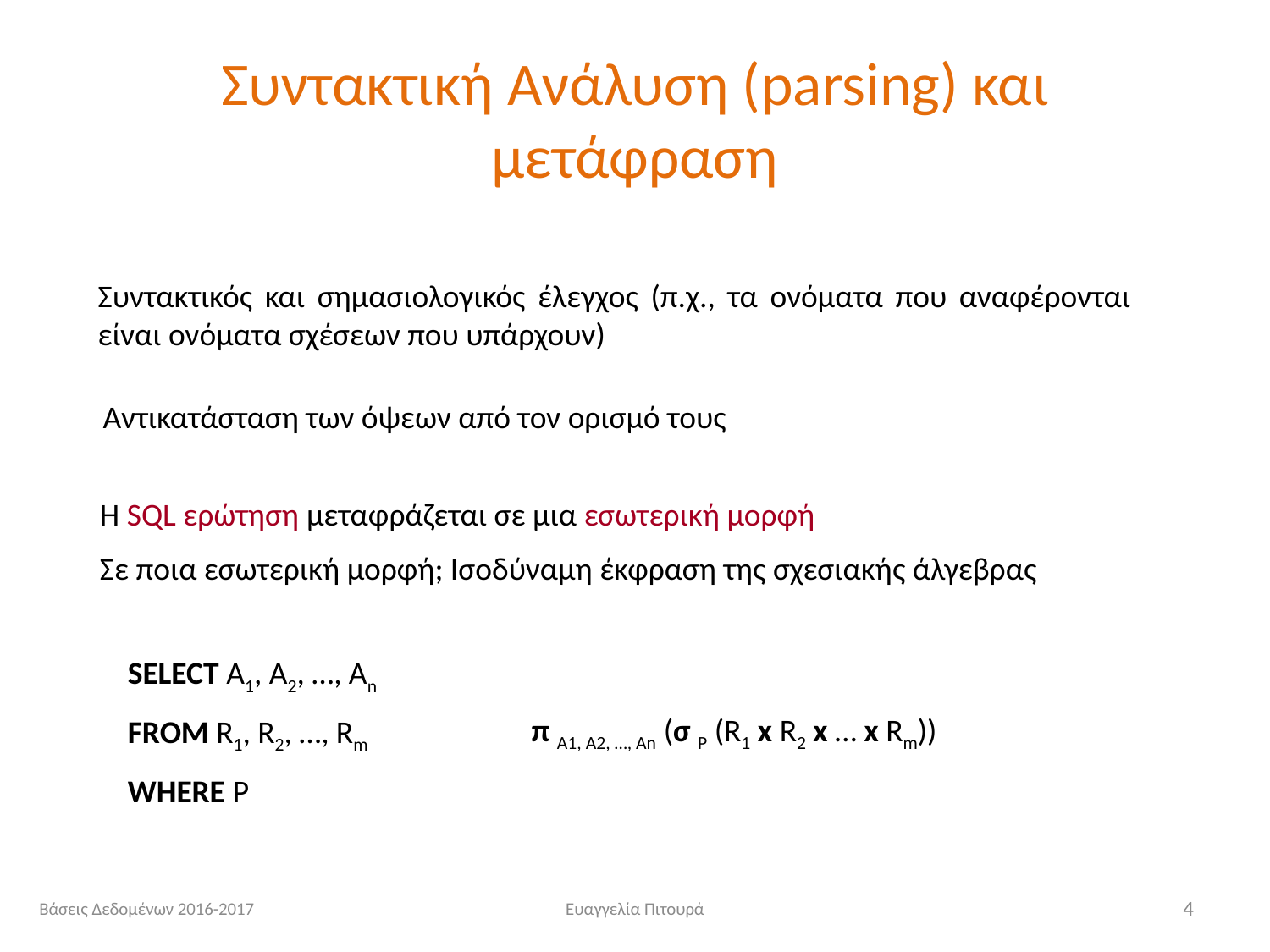

# Συντακτική Ανάλυση (parsing) και μετάφραση
Συντακτικός και σημασιολογικός έλεγχος (π.χ., τα ονόματα που αναφέρονται είναι ονόματα σχέσεων που υπάρχουν)
Αντικατάσταση των όψεων από τον ορισμό τους
Η SQL ερώτηση μεταφράζεται σε μια εσωτερική μορφή
Σε ποια εσωτερική μορφή; Ισοδύναμη έκφραση της σχεσιακής άλγεβρας
SELECT A1, A2, …, An
FROM R1, R2, …, Rm
WHERE P
π A1, A2, …, An (σ P (R1 x R2 x … x Rm))
Βάσεις Δεδομένων 2016-2017
Ευαγγελία Πιτουρά
4